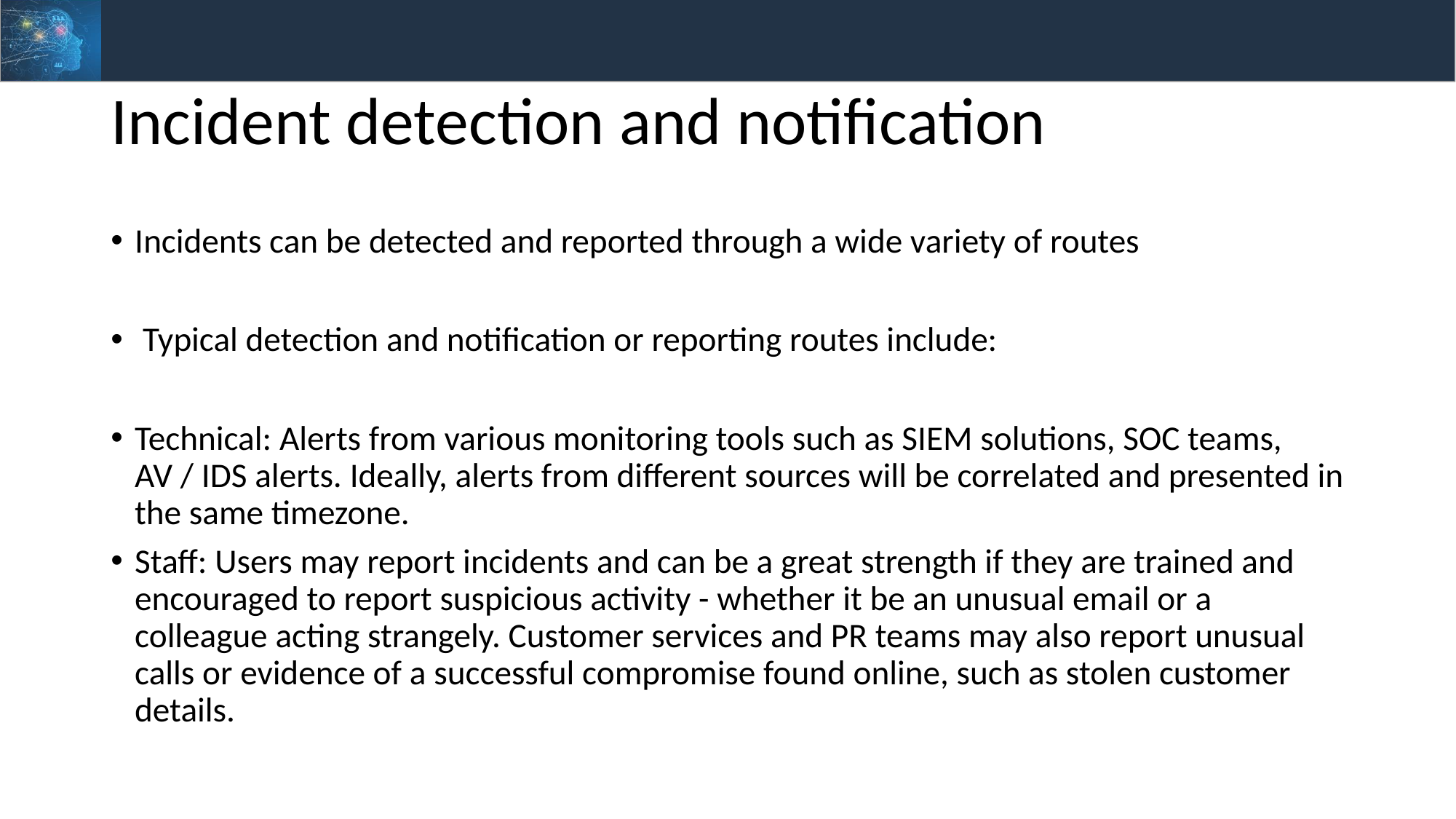

# Incident detection and notification
Incidents can be detected and reported through a wide variety of routes

 Typical detection and notification or reporting routes include:

Technical: Alerts from various monitoring tools such as SIEM solutions, SOC teams, AV / IDS alerts. Ideally, alerts from different sources will be correlated and presented in the same timezone.
Staff: Users may report incidents and can be a great strength if they are trained and encouraged to report suspicious activity - whether it be an unusual email or a colleague acting strangely. Customer services and PR teams may also report unusual calls or evidence of a successful compromise found online, such as stolen customer details.